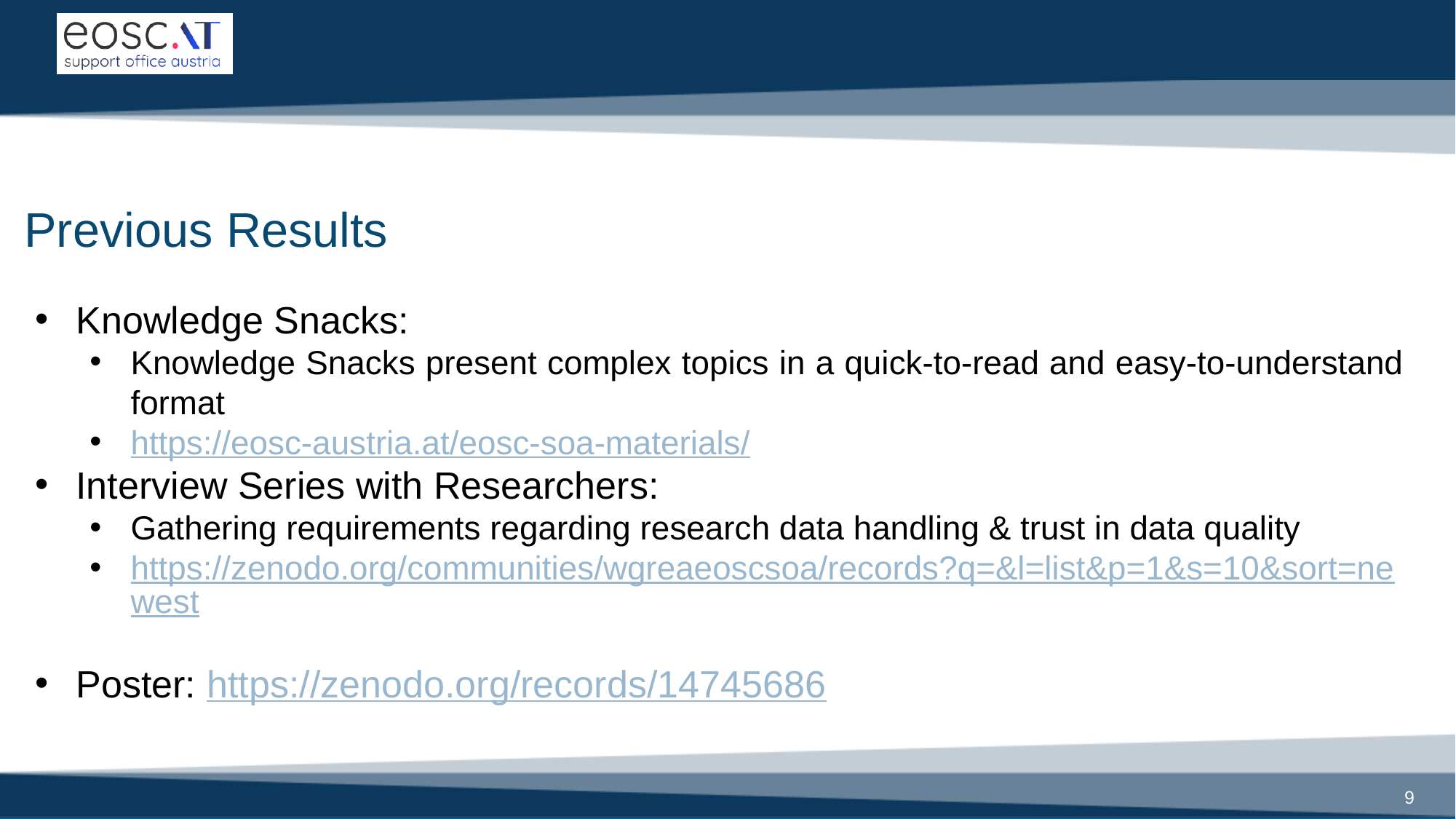

# Previous Results
Knowledge Snacks:
Knowledge Snacks present complex topics in a quick-to-read and easy-to-understand format
https://eosc-austria.at/eosc-soa-materials/
Interview Series with Researchers:
Gathering requirements regarding research data handling & trust in data quality
https://zenodo.org/communities/wgreaeoscsoa/records?q=&l=list&p=1&s=10&sort=newest
Poster: https://zenodo.org/records/14745686
9